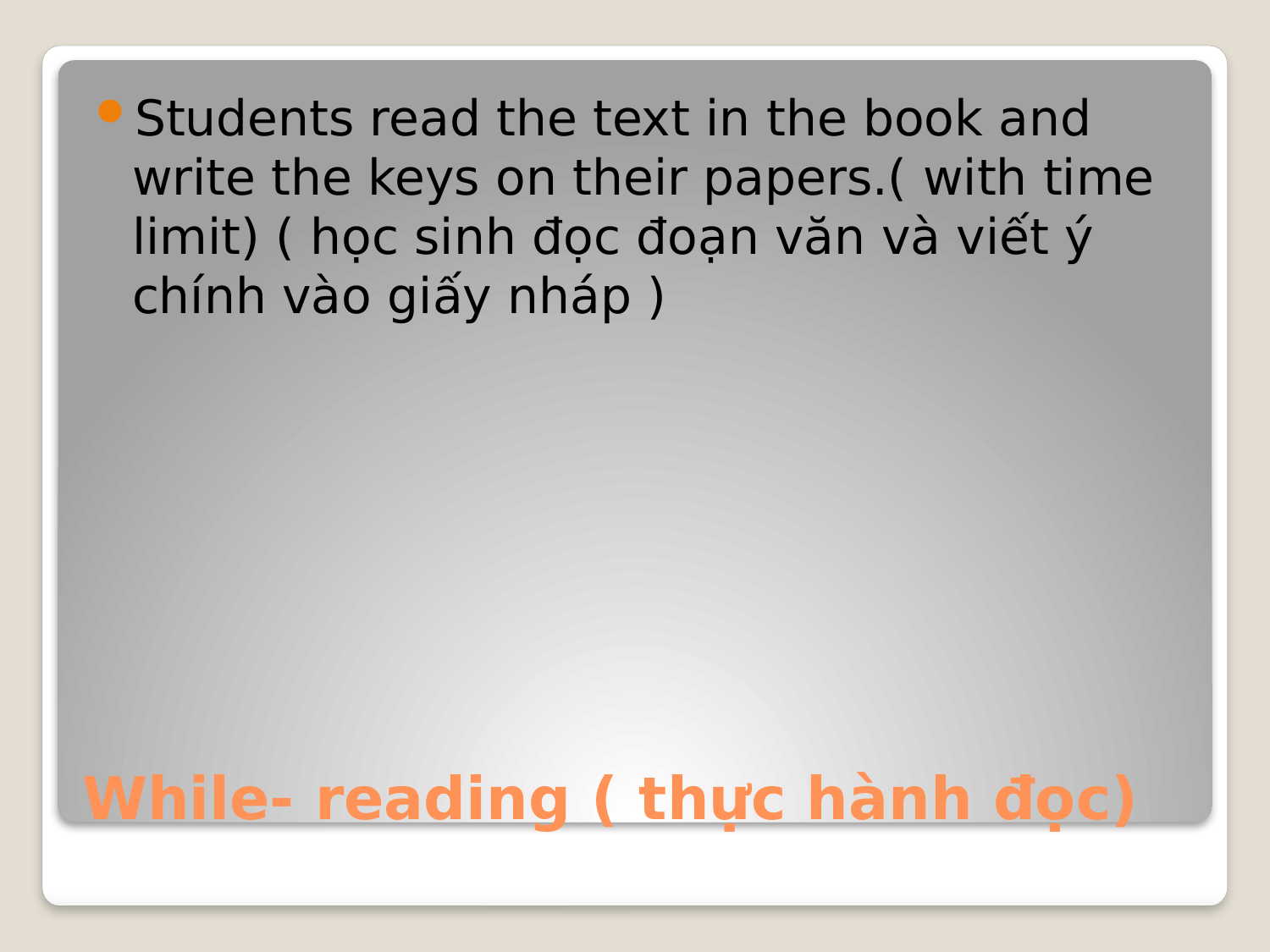

Students read the text in the book and write the keys on their papers.( with time limit) ( học sinh đọc đoạn văn và viết ý chính vào giấy nháp )
# While- reading ( thực hành đọc)